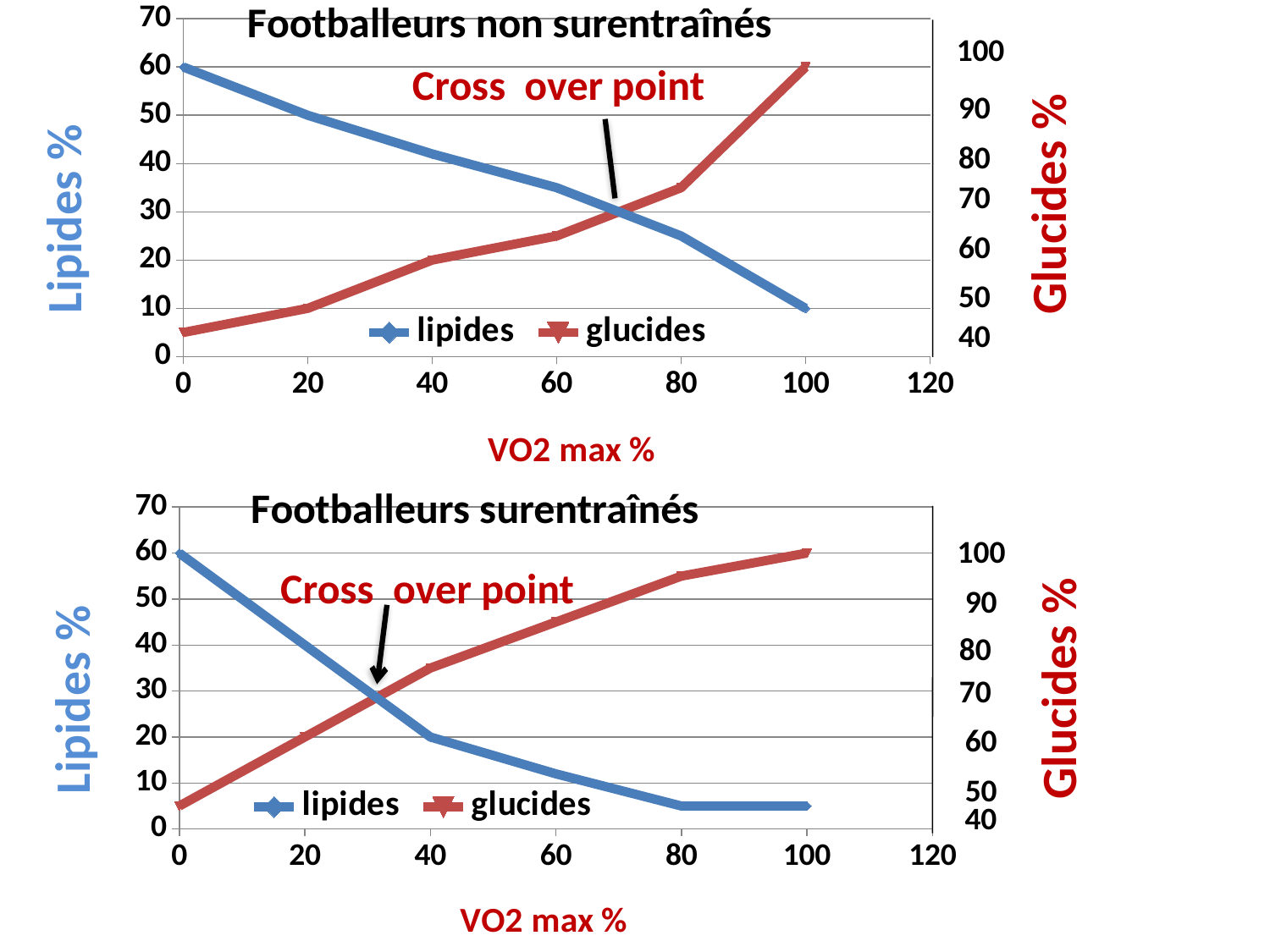

### Chart

| Category | lipides  | glucides |
|---|---|---|
Glucides %

### Chart

| Category | lipides  | glucides |
|---|---|---|
100
Cross  over point
90
80
Glucides %
70
60
50